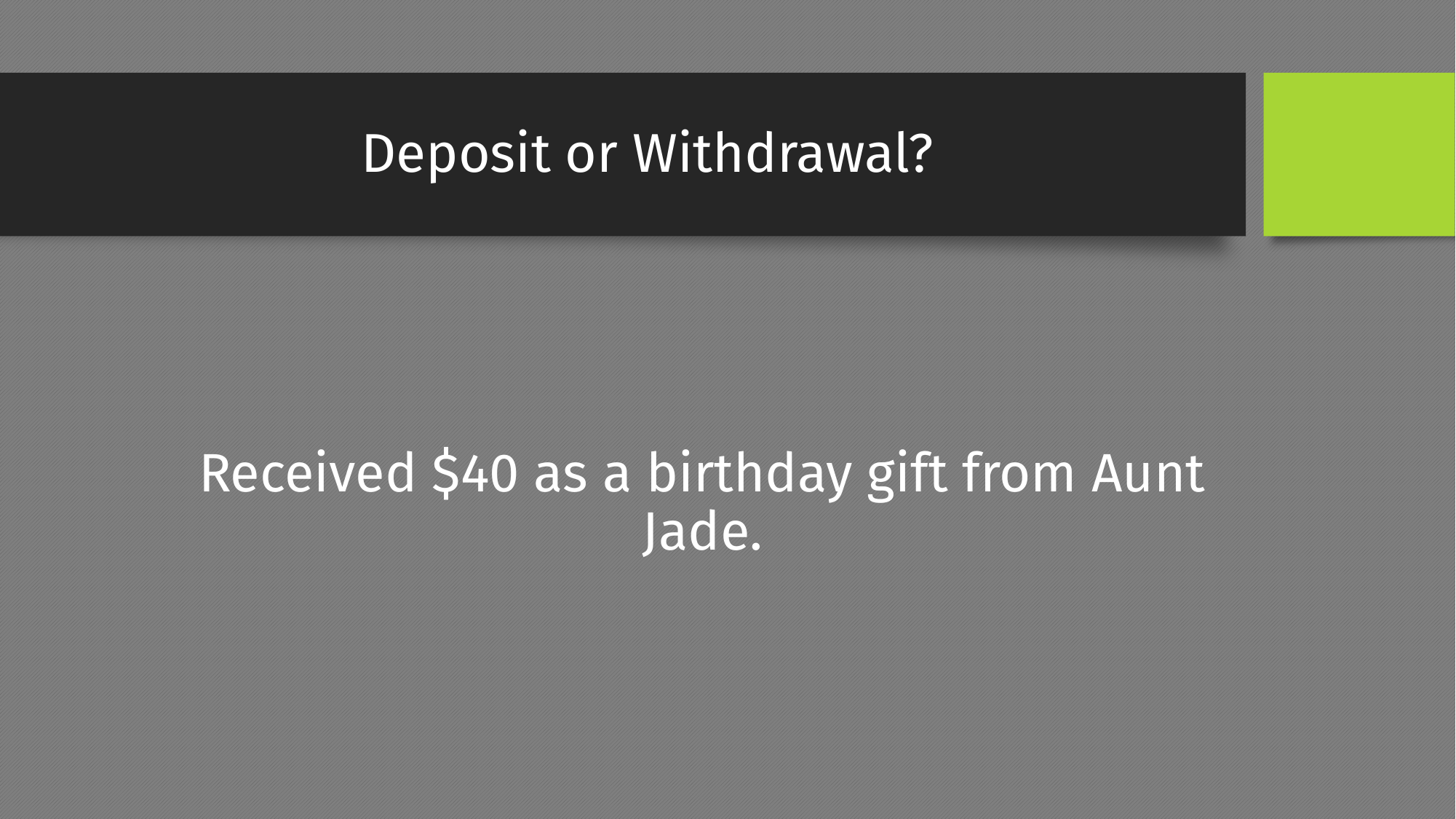

# Deposit or Withdrawal?
Received $40 as a birthday gift from Aunt Jade.